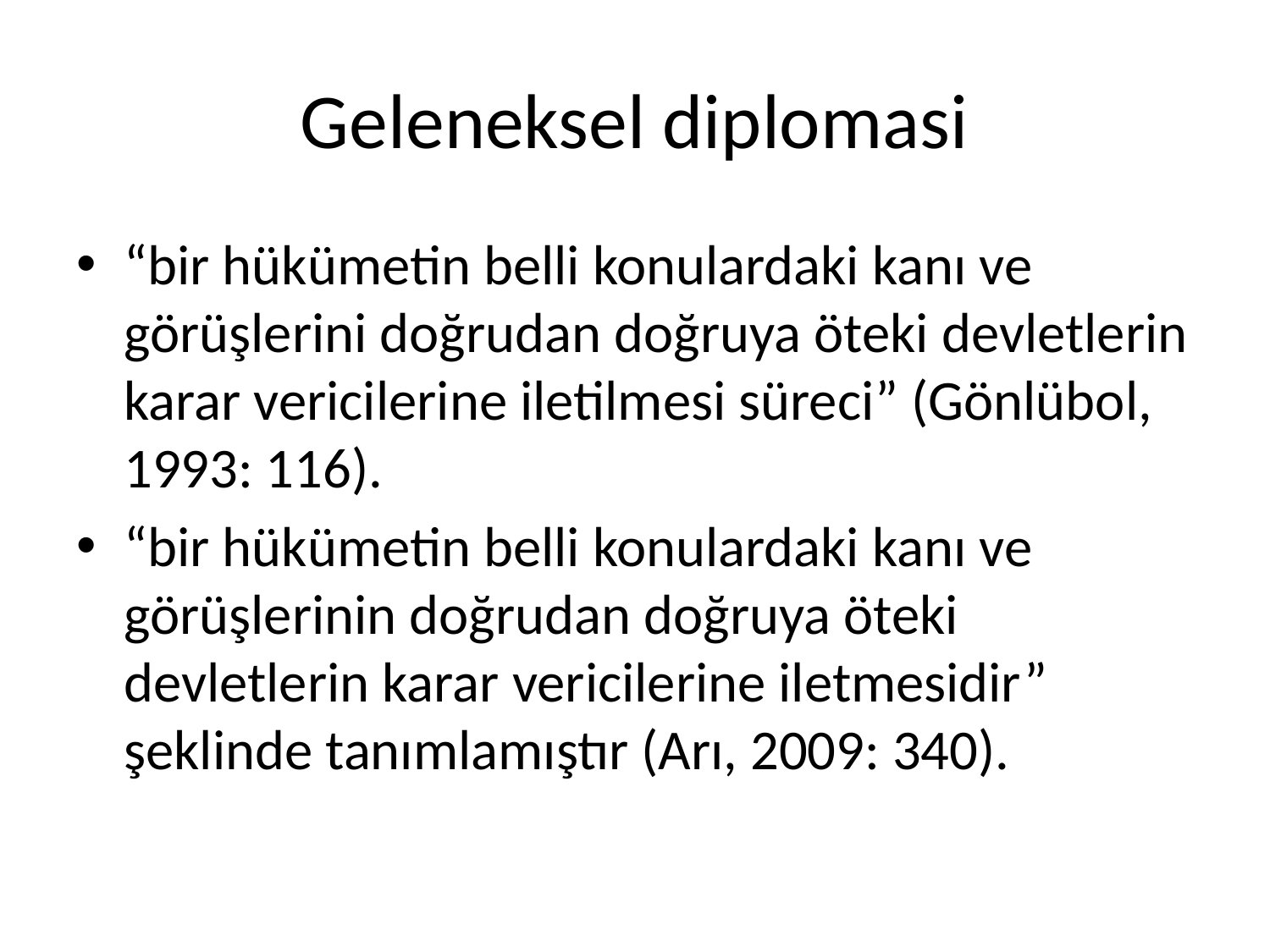

# Geleneksel diplomasi
“bir hükümetin belli konulardaki kanı ve görüşlerini doğrudan doğruya öteki devletlerin karar vericilerine iletilmesi süreci” (Gönlübol, 1993: 116).
“bir hükümetin belli konulardaki kanı ve görüşlerinin doğrudan doğruya öteki devletlerin karar vericilerine iletmesidir” şeklinde tanımlamıştır (Arı, 2009: 340).